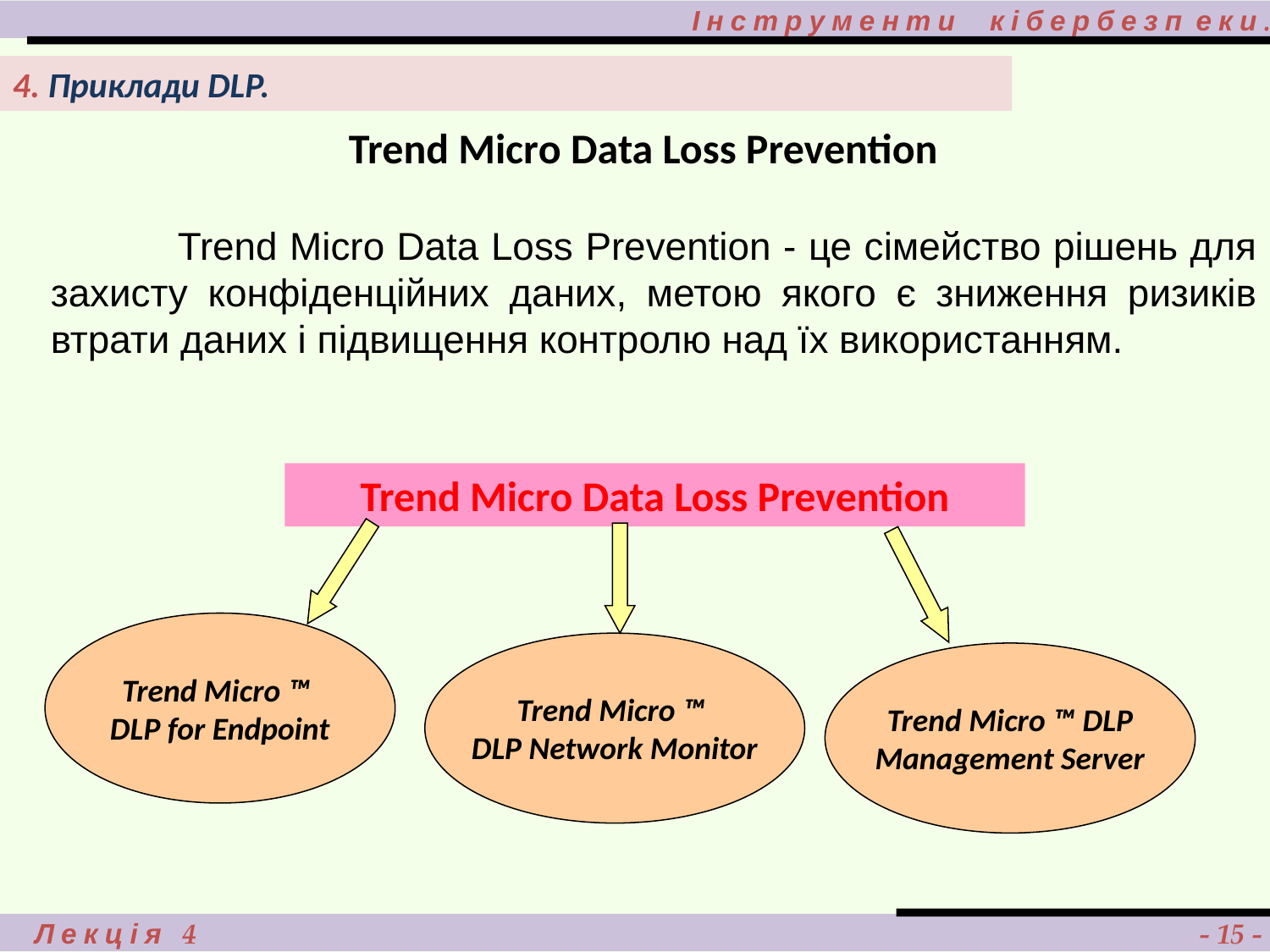

# І н с т р у м е н т и     к і б е р б е з п  е к и .

4. Приклади DLP.
Trend Micrо Data Loss Prevention
		Trend Micrо Data Loss Prevention - це сімейство рішень для захисту конфіденційних даних, метою якого є зниження ризиків втрати даних і підвищення контролю над їх використанням.

Trend Micrо Data Loss Prevention

Trend Micro ™
DLP for Endpoint
Trend Micro ™
DLP Network Monitor
Trend Micro ™ DLP
Management Server

     Л е к ц і я   4								        - 15 -